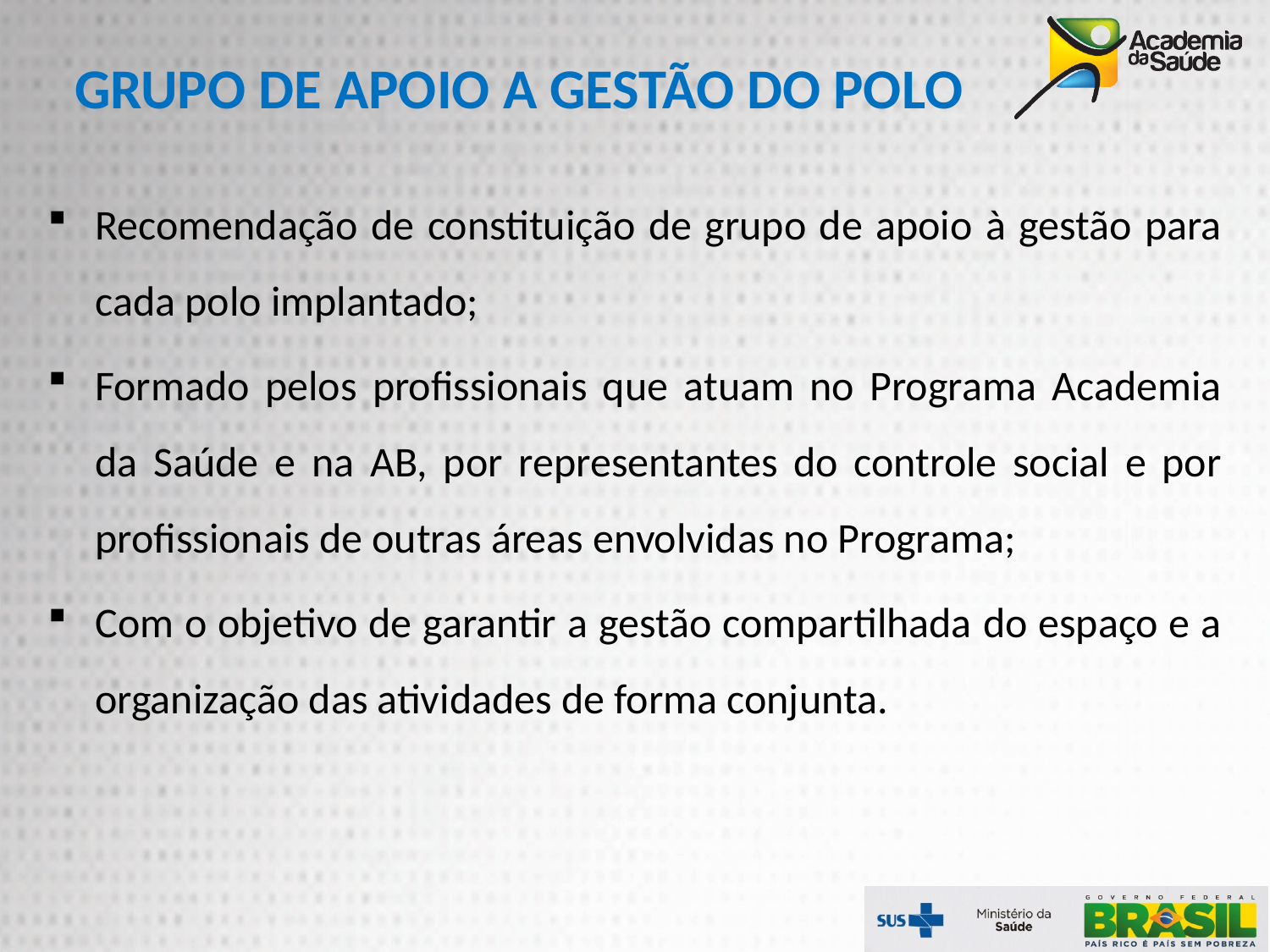

GRUPO DE APOIO A GESTÃO DO POLO
Recomendação de constituição de grupo de apoio à gestão para cada polo implantado;
Formado pelos profissionais que atuam no Programa Academia da Saúde e na AB, por representantes do controle social e por profissionais de outras áreas envolvidas no Programa;
Com o objetivo de garantir a gestão compartilhada do espaço e a organização das atividades de forma conjunta.